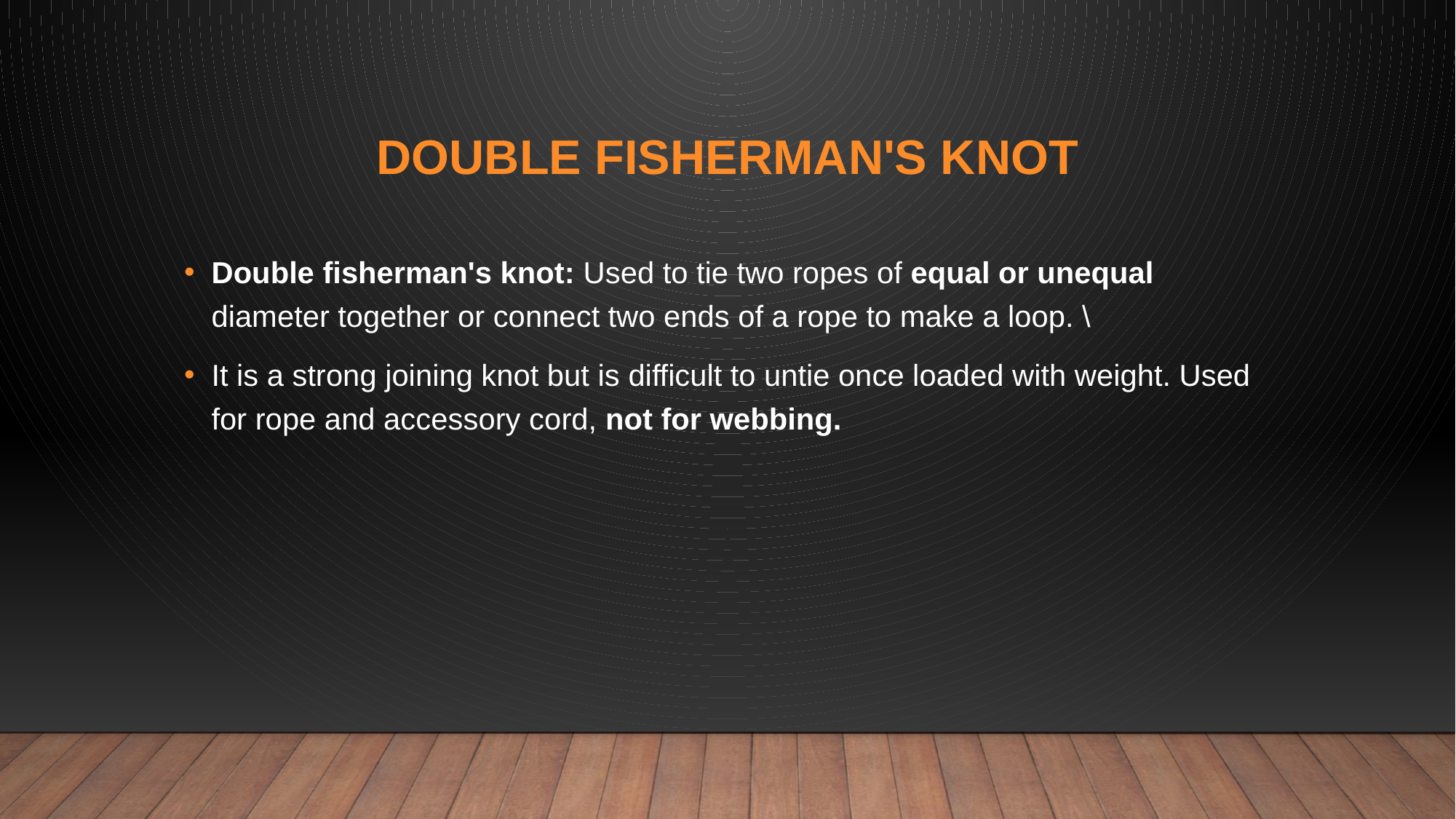

# Double fisherman's knot
Double fisherman's knot: Used to tie two ropes of equal or unequal diameter together or connect two ends of a rope to make a loop. \
It is a strong joining knot but is difficult to untie once loaded with weight. Used for rope and accessory cord, not for webbing.